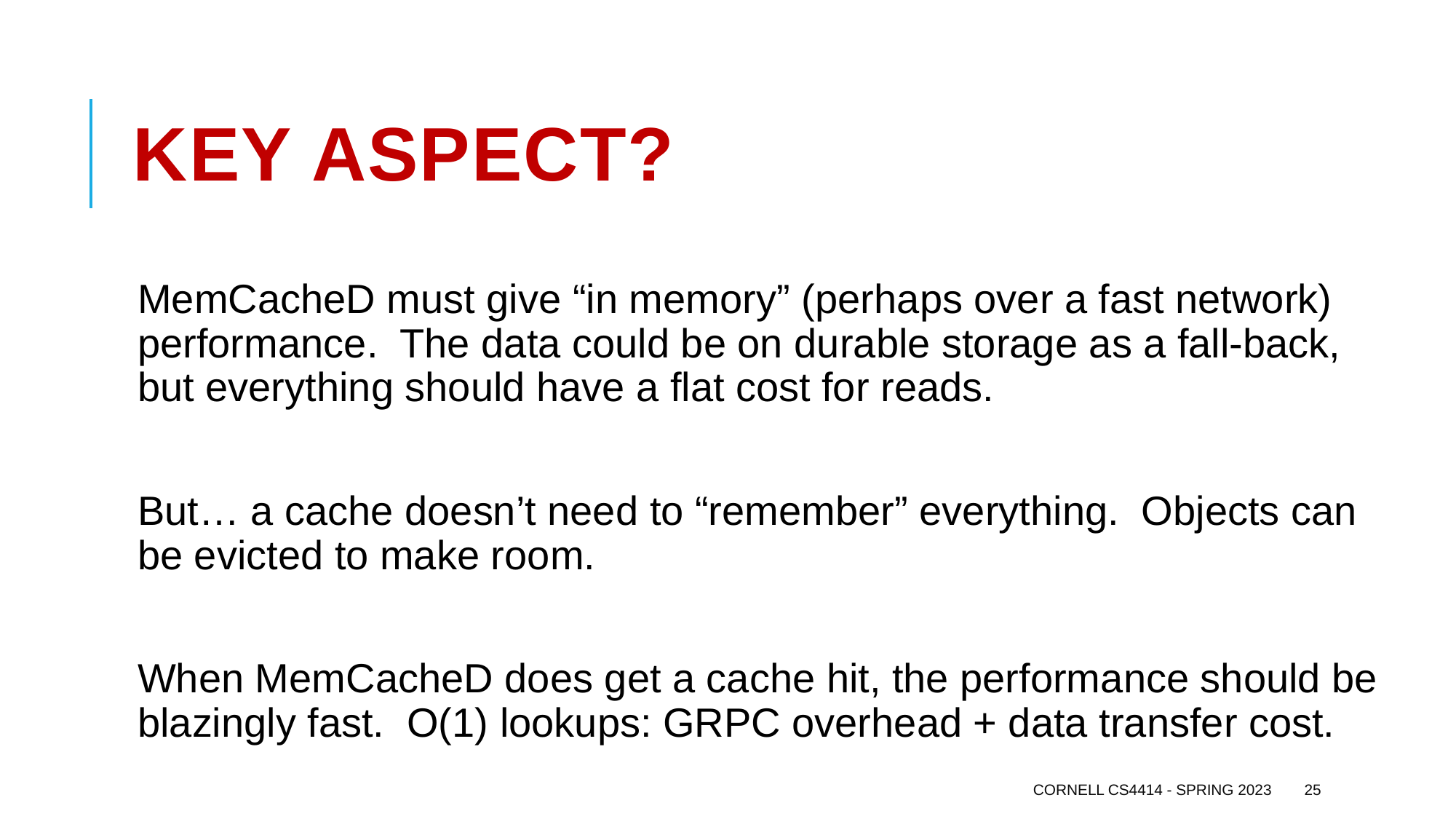

# Key aspect?
MemCacheD must give “in memory” (perhaps over a fast network) performance.  The data could be on durable storage as a fall-back, but everything should have a flat cost for reads.

But… a cache doesn’t need to “remember” everything.  Objects can be evicted to make room.

When MemCacheD does get a cache hit, the performance should be blazingly fast.  O(1) lookups: GRPC overhead + data transfer cost.
Cornell CS4414 - Spring 2023
25